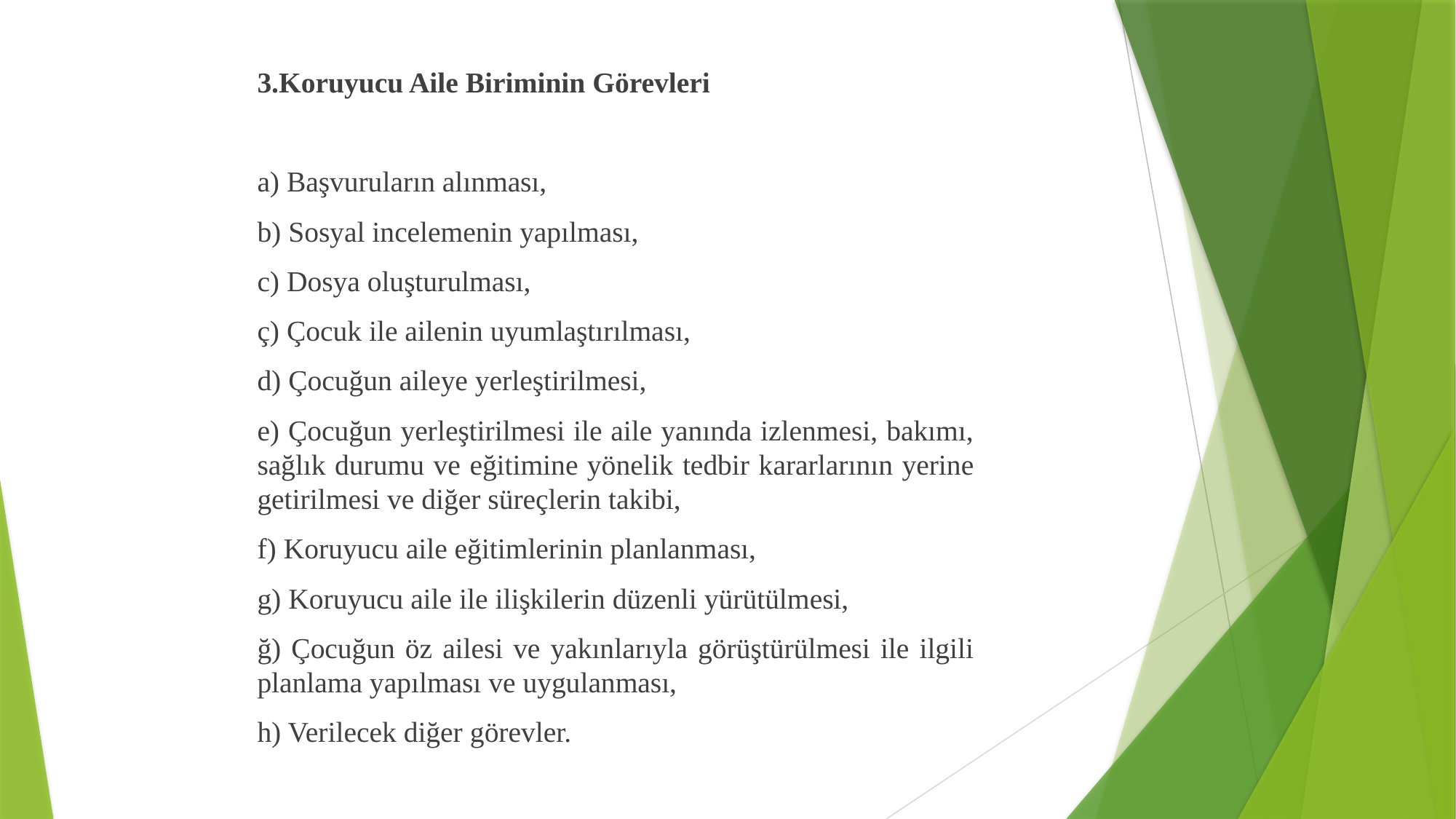

3.Koruyucu Aile Biriminin Görevleri

a) Başvuruların alınması,
b) Sosyal incelemenin yapılması,
c) Dosya oluşturulması,
ç) Çocuk ile ailenin uyumlaştırılması,
d) Çocuğun aileye yerleştirilmesi,
e) Çocuğun yerleştirilmesi ile aile yanında izlenmesi, bakımı, sağlık durumu ve eğitimine yönelik tedbir kararlarının yerine getirilmesi ve diğer süreçlerin takibi,
f) Koruyucu aile eğitimlerinin planlanması,
g) Koruyucu aile ile ilişkilerin düzenli yürütülmesi,
ğ) Çocuğun öz ailesi ve yakınlarıyla görüştürülmesi ile ilgili planlama yapılması ve uygulanması,
h) Verilecek diğer görevler.